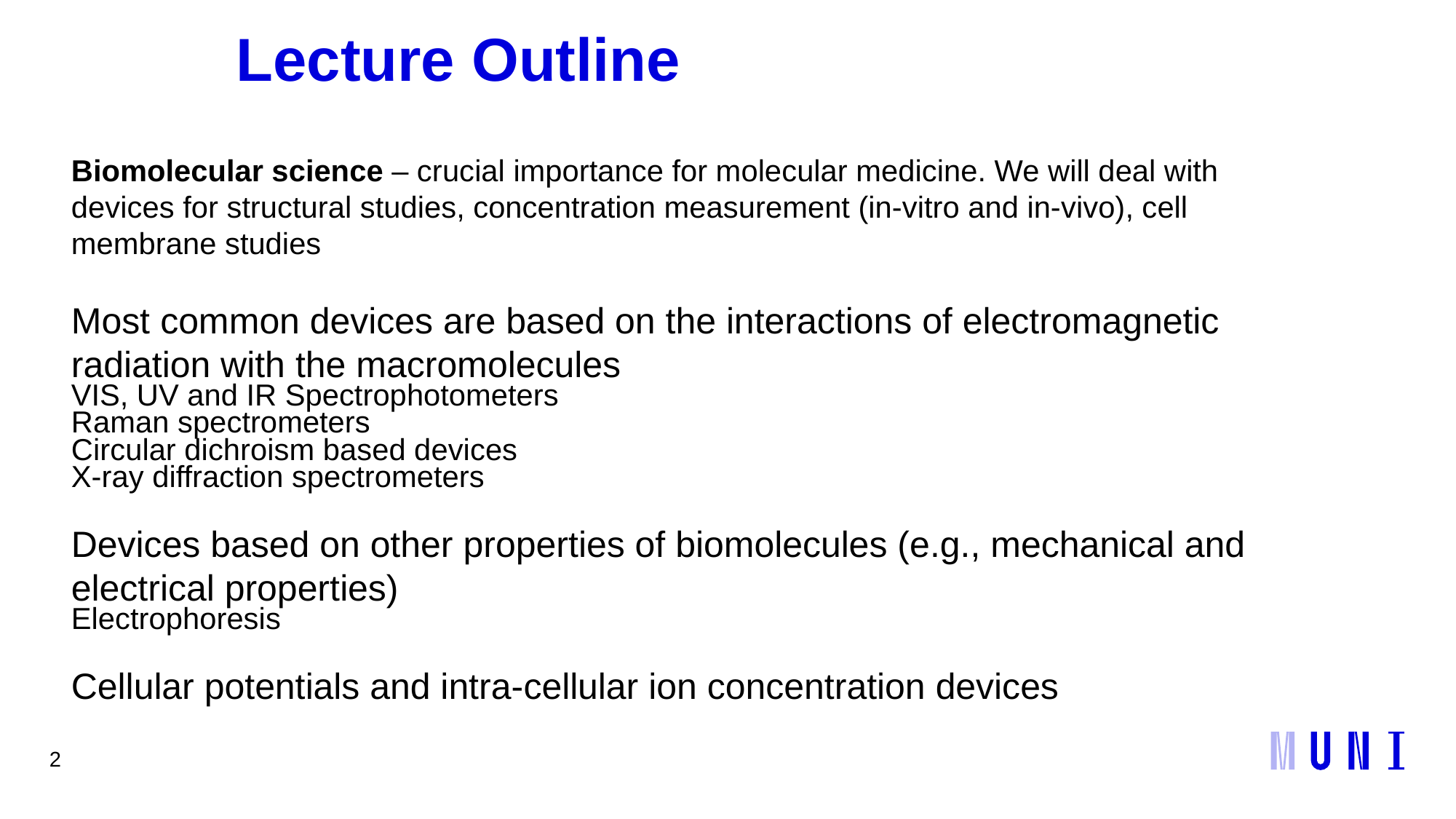

2
# Lecture Outline
Biomolecular science – crucial importance for molecular medicine. We will deal with devices for structural studies, concentration measurement (in-vitro and in-vivo), cell membrane studies

Most common devices are based on the interactions of electromagnetic radiation with the macromolecules
VIS, UV and IR Spectrophotometers
Raman spectrometers
Circular dichroism based devices
X-ray diffraction spectrometers

Devices based on other properties of biomolecules (e.g., mechanical and electrical properties)
Electrophoresis

Cellular potentials and intra-cellular ion concentration devices